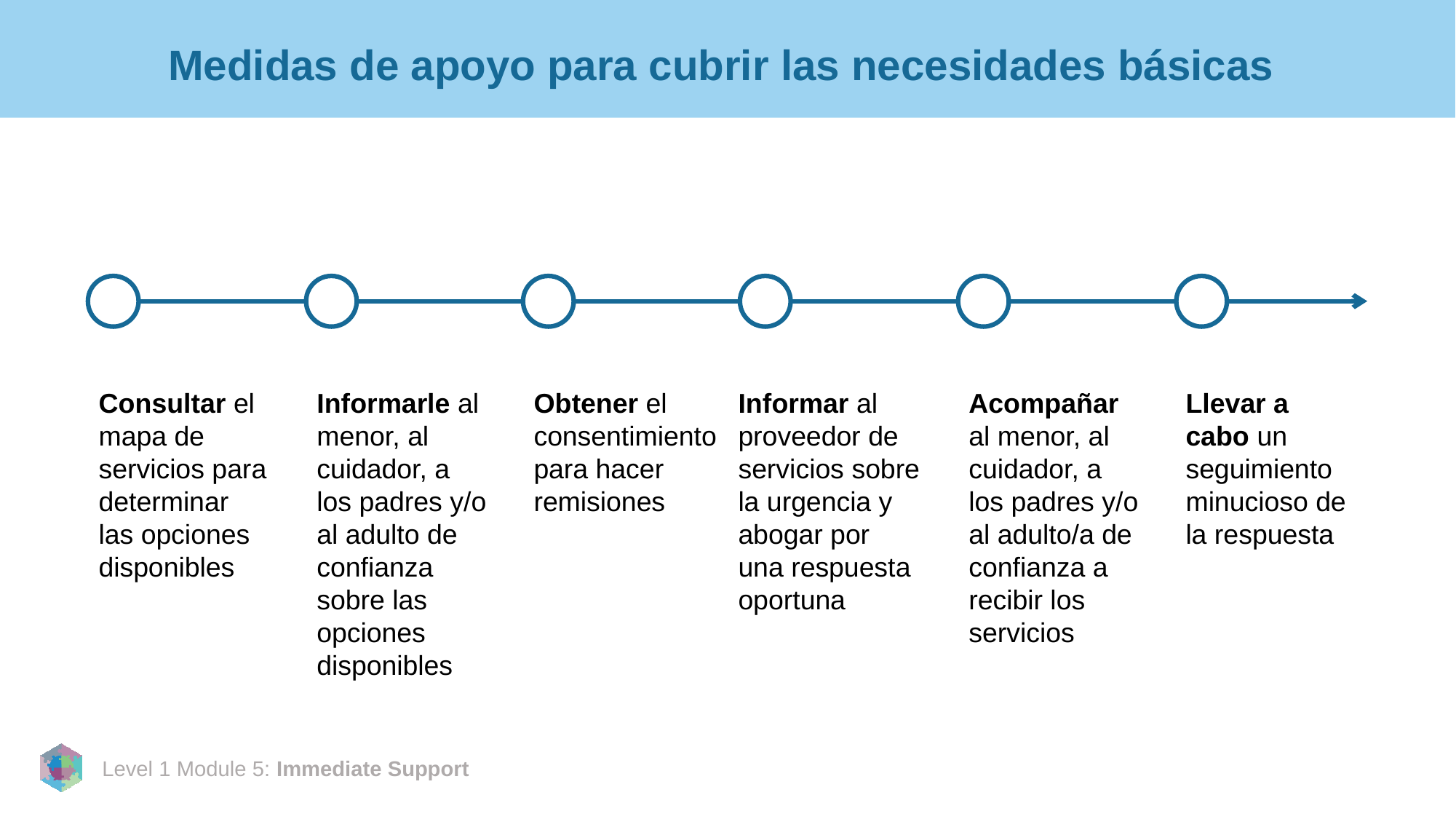

# Medidas de apoyo para cubrir las necesidades básicas

Consultar el mapa de servicios para determinar las opciones disponibles
Informarle al menor, al cuidador, a los padres y/o al adulto de confianza sobre las opciones disponibles
Obtener el consentimiento para hacer remisiones
Informar al proveedor de servicios sobre la urgencia y abogar por una respuesta oportuna
Acompañar al menor, al cuidador, a los padres y/o al adulto/a de confianza a recibir los servicios
Llevar a cabo un seguimiento minucioso de la respuesta